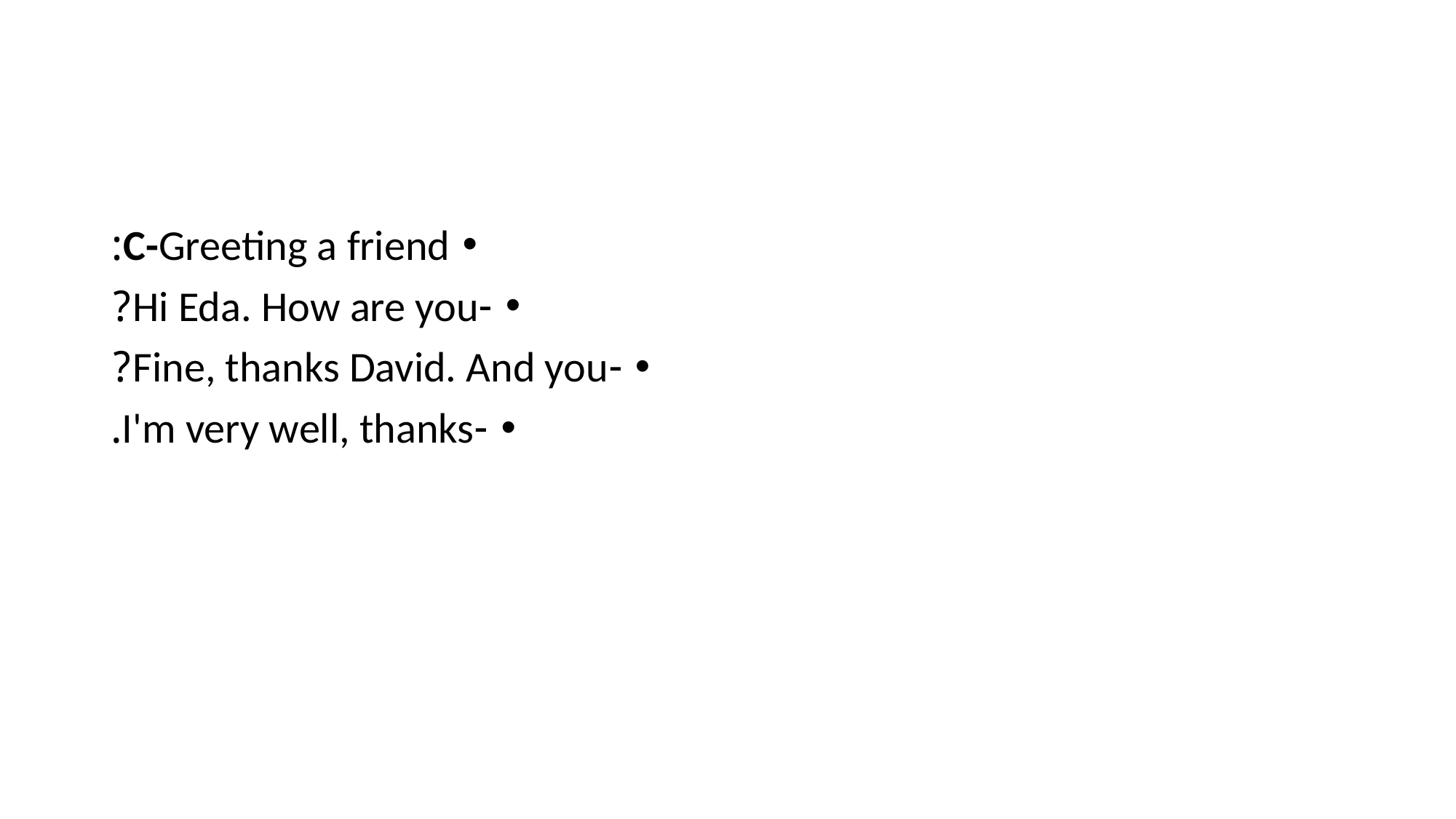

#
C-Greeting a friend:
-Hi Eda. How are you?
-Fine, thanks David. And you?
-I'm very well, thanks.